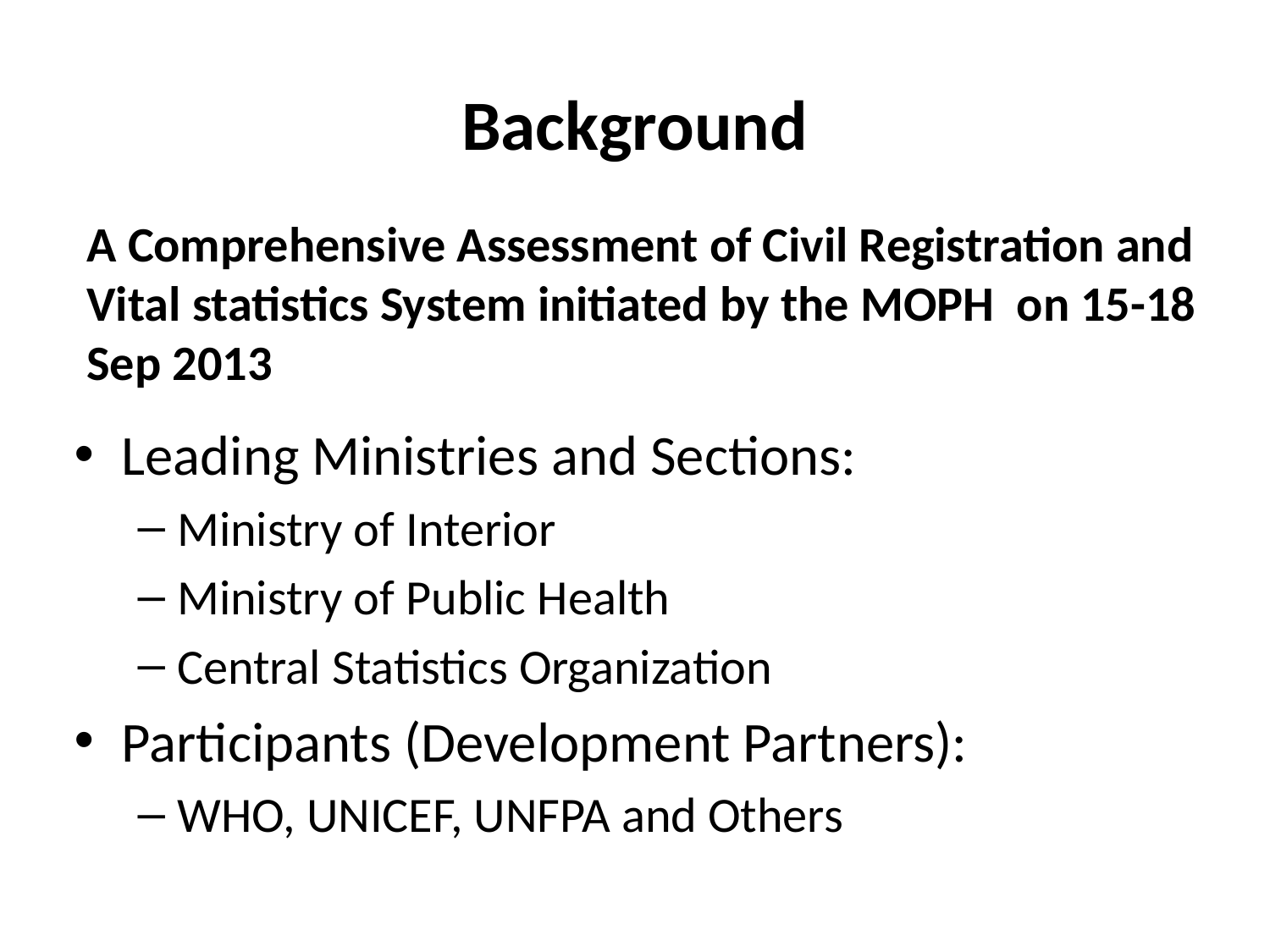

Background
# A Comprehensive Assessment of Civil Registration and Vital statistics System initiated by the MOPH  on 15-18 Sep 2013
Leading Ministries and Sections:
Ministry of Interior
Ministry of Public Health
Central Statistics Organization
Participants (Development Partners):
WHO, UNICEF, UNFPA and Others